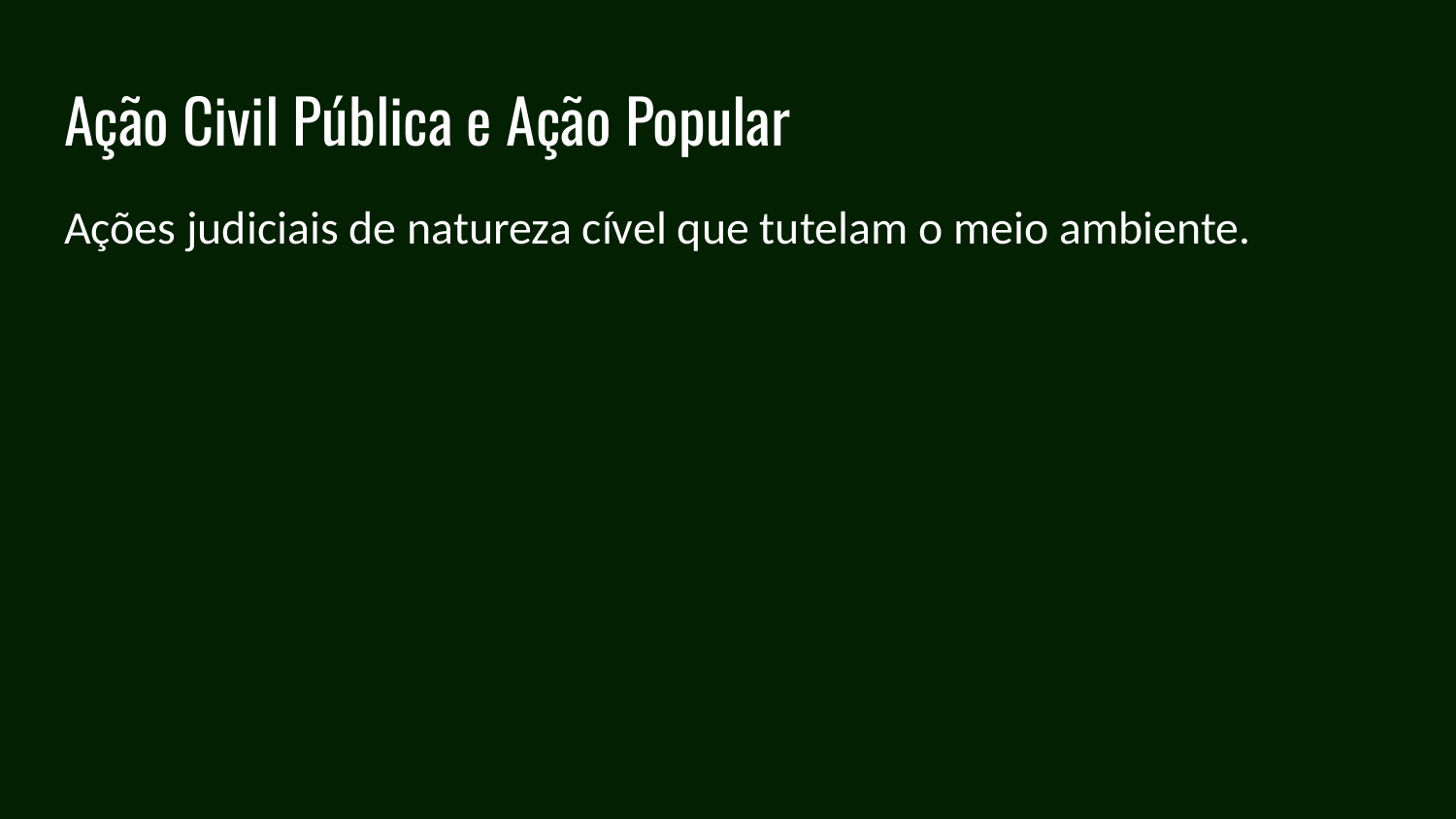

# Ação Civil Pública e Ação Popular
Ações judiciais de natureza cível que tutelam o meio ambiente.